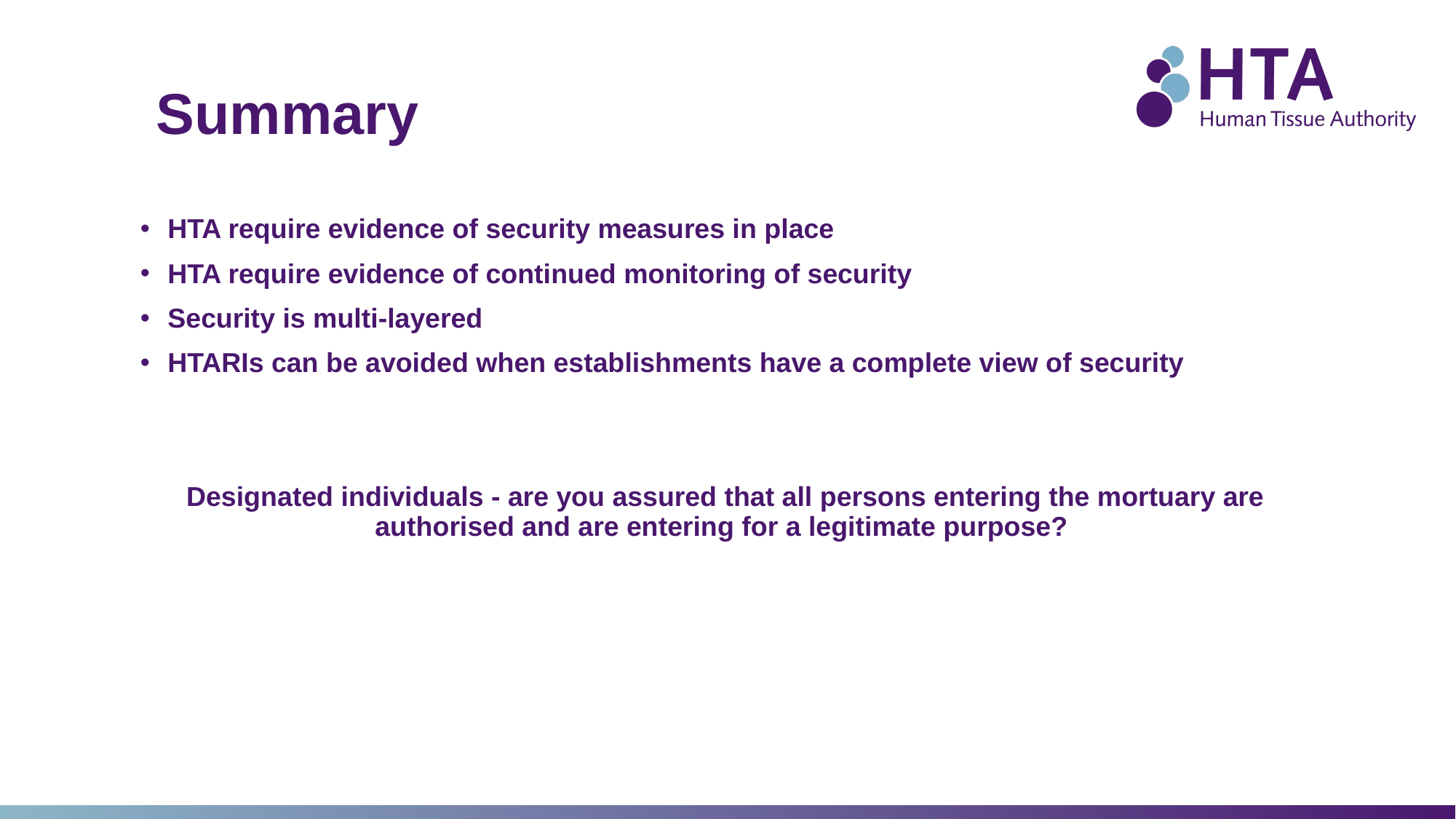

Summary

HTA require evidence of security measures in place
HTA require evidence of continued monitoring of security
Security is multi-layered
HTARIs can be avoided when establishments have a complete view of security

Designated individuals - are you assured that all persons entering the mortuary are authorised and are entering for a legitimate purpose?